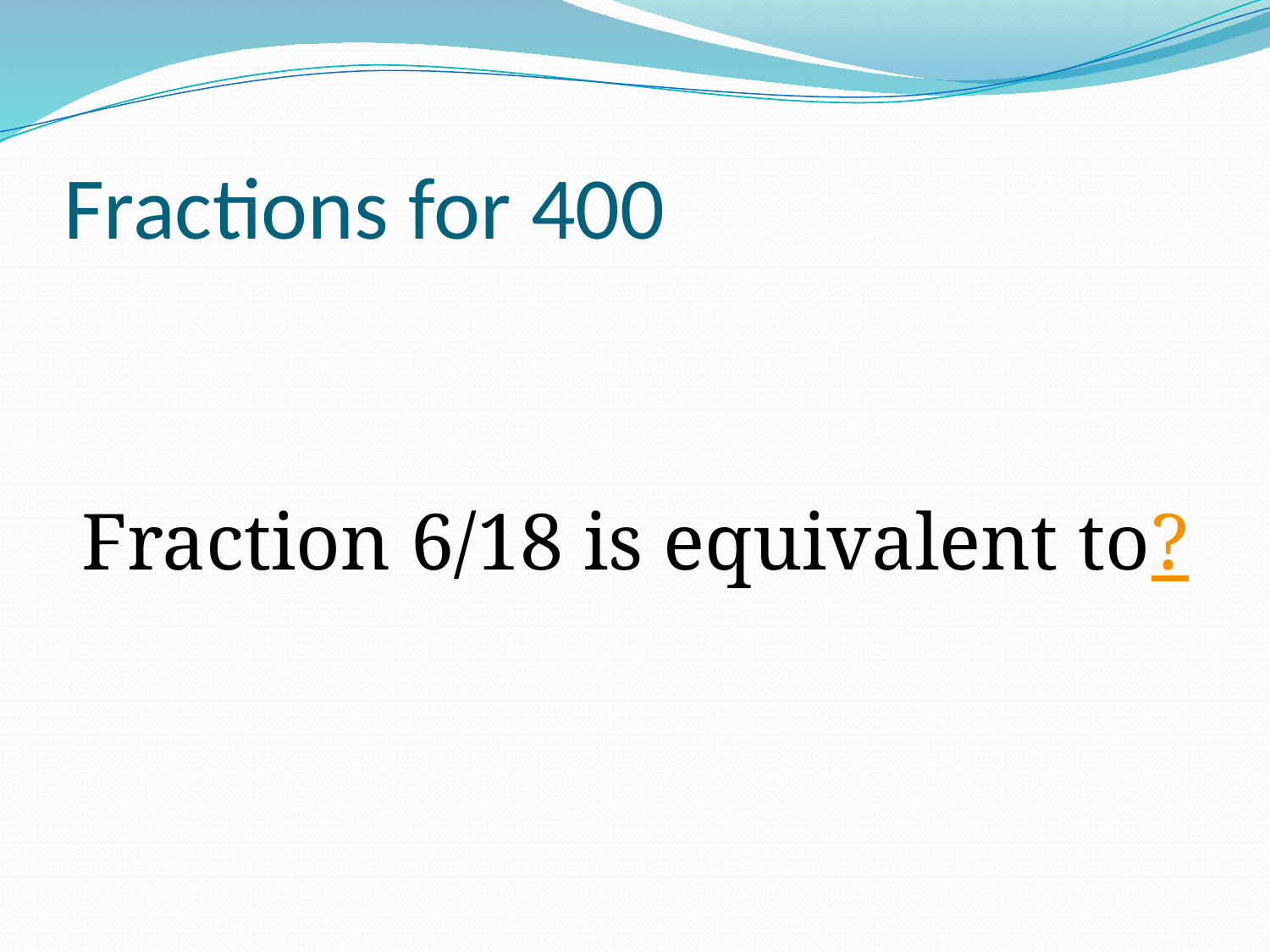

# Fractions for 400

Fraction 6/18 is equivalent to?